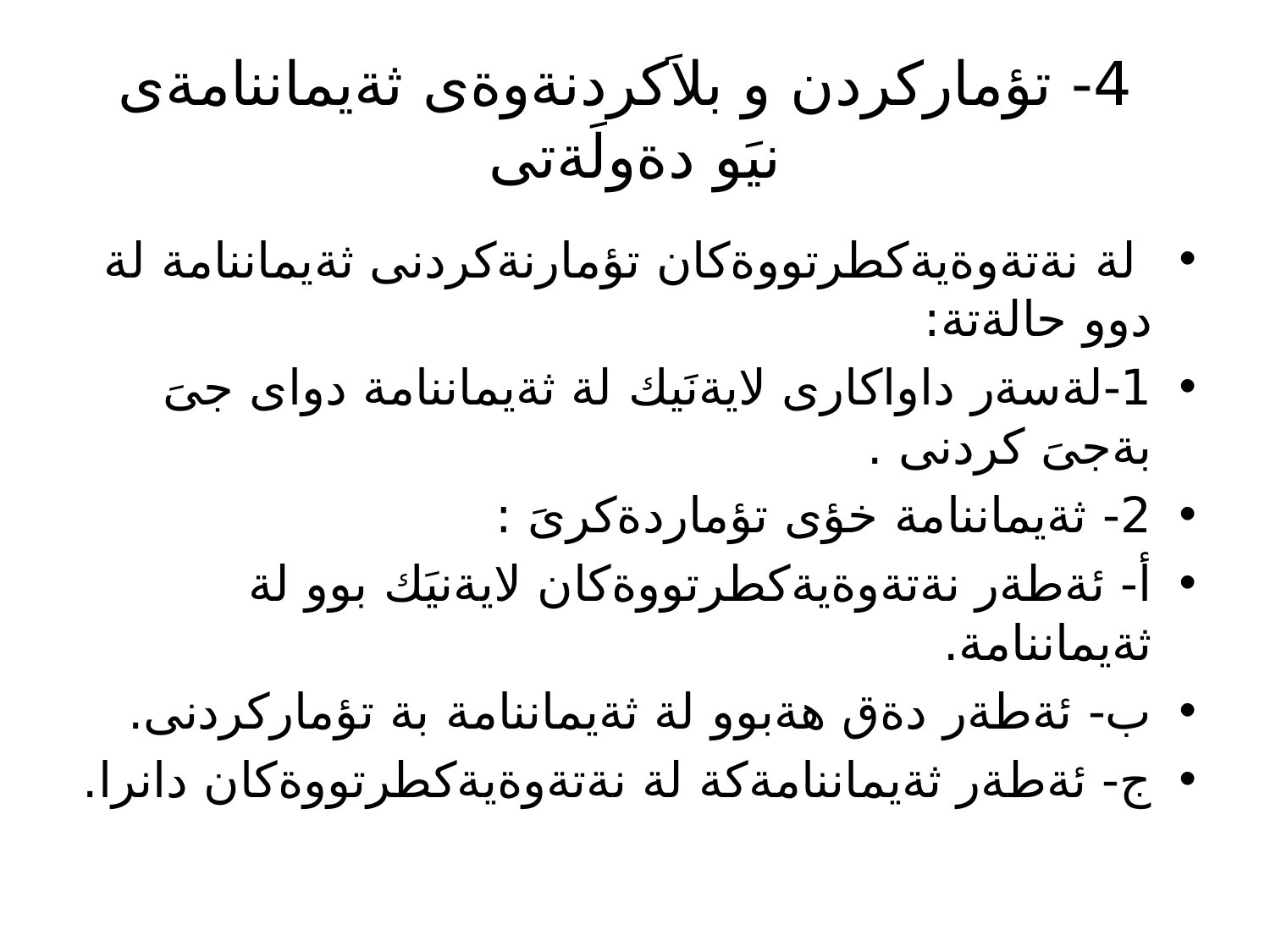

# 4- تؤماركردن و بلاَكردنةوةى ثةيماننامةى نيَو دةولَةتى
 لة نةتةوةيةكطرتووةكان تؤمارنةكردنى ثةيماننامة لة دوو حالةتة:
1-لةسةر داواكارى لايةنَيك لة ثةيماننامة دواى جىَ بةجىَ كردنى .
2- ثةيماننامة خؤى تؤماردةكرىَ :
أ- ئةطةر نةتةوةيةكطرتووةكان لايةنيَك بوو لة ثةيماننامة.
ب- ئةطةر دةق هةبوو لة ثةيماننامة بة تؤماركردنى.
ج- ئةطةر ثةيماننامةكة لة نةتةوةيةكطرتووةكان دانرا.